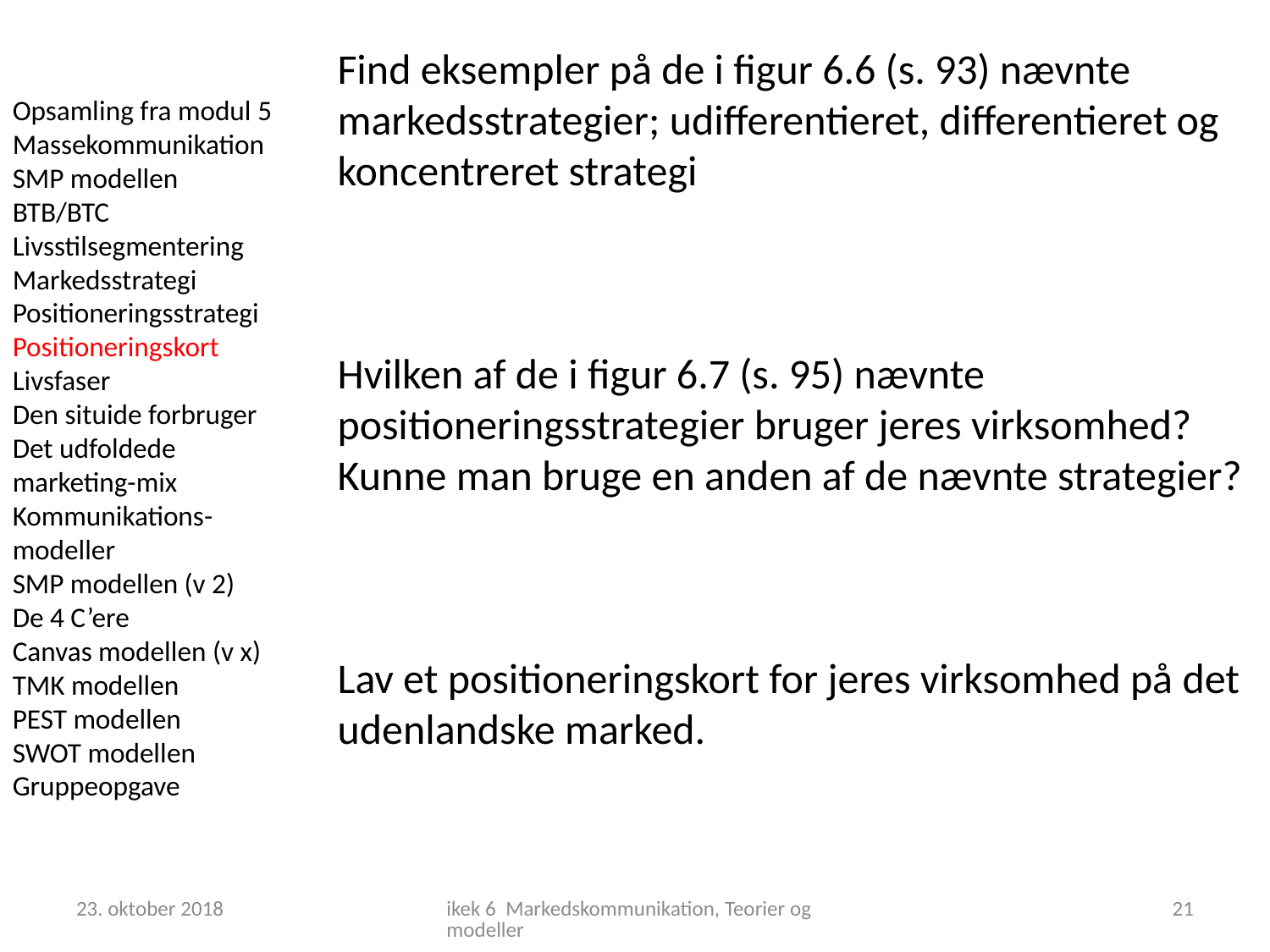

Find eksempler på de i figur 6.6 (s. 93) nævnte markedsstrategier; udifferentieret, differentieret og koncentreret strategi

Hvilken af de i figur 6.7 (s. 95) nævnte positioneringsstrategier bruger jeres virksomhed?
Kunne man bruge en anden af de nævnte strategier?

Lav et positioneringskort for jeres virksomhed på det udenlandske marked.

Opsamling fra modul 5
Massekommunikation
SMP modellen
BTB/BTC
Livsstilsegmentering
Markedsstrategi
Positioneringsstrategi
Positioneringskort
Livsfaser
Den situide forbruger
Det udfoldede marketing-mix
Kommunikations-modeller
SMP modellen (v 2)
De 4 C’ere
Canvas modellen (v x)
TMK modellen
PEST modellen
SWOT modellen
Gruppeopgave

23. oktober 2018
ikek 6  Markedskommunikation, Teorier og modeller
21